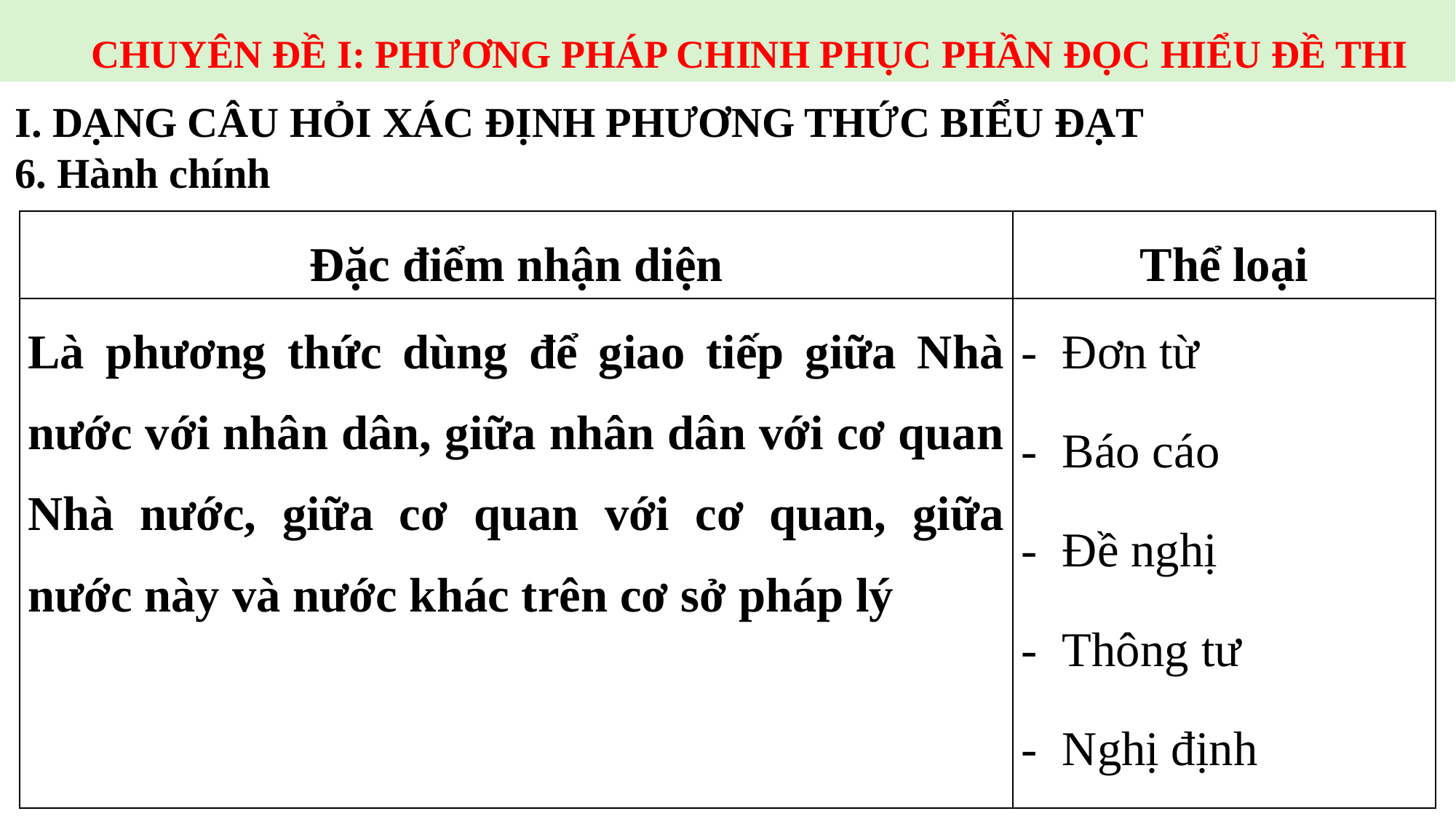

CHUYÊN ĐỀ I: PHƯƠNG PHÁP CHINH PHỤC PHẦN ĐỌC HIỂU ĐỀ THI
I. DẠNG CÂU HỎI XÁC ĐỊNH PHƯƠNG THỨC BIỂU ĐẠT
6. Hành chính
| Đặc điểm nhận diện | Thể loại |
| --- | --- |
| Là phương thức dùng để giao tiếp giữa Nhà nước với nhân dân, giữa nhân dân với cơ quan Nhà nước, giữa cơ quan với cơ quan, giữa nước này và nước khác trên cơ sở pháp lý | Đơn từ Báo cáo Đề nghị Thông tư Nghị định |